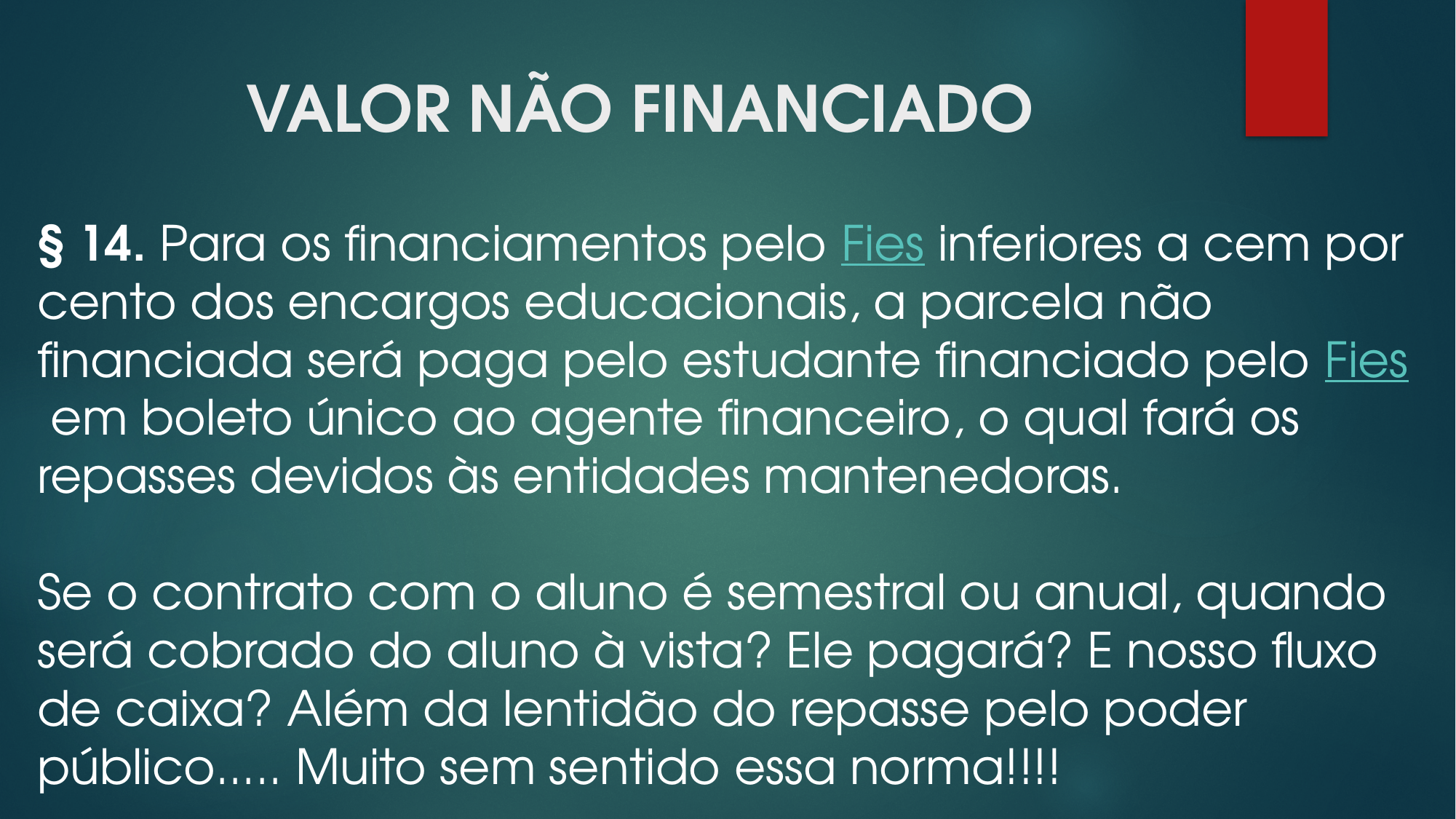

# VALOR NÃO FINANCIADO
§ 14. Para os financiamentos pelo Fies inferiores a cem por cento dos encargos educacionais, a parcela não financiada será paga pelo estudante financiado pelo Fies em boleto único ao agente financeiro, o qual fará os repasses devidos às entidades mantenedoras.

Se o contrato com o aluno é semestral ou anual, quando será cobrado do aluno à vista? Ele pagará? E nosso fluxo de caixa? Além da lentidão do repasse pelo poder público..... Muito sem sentido essa norma!!!!